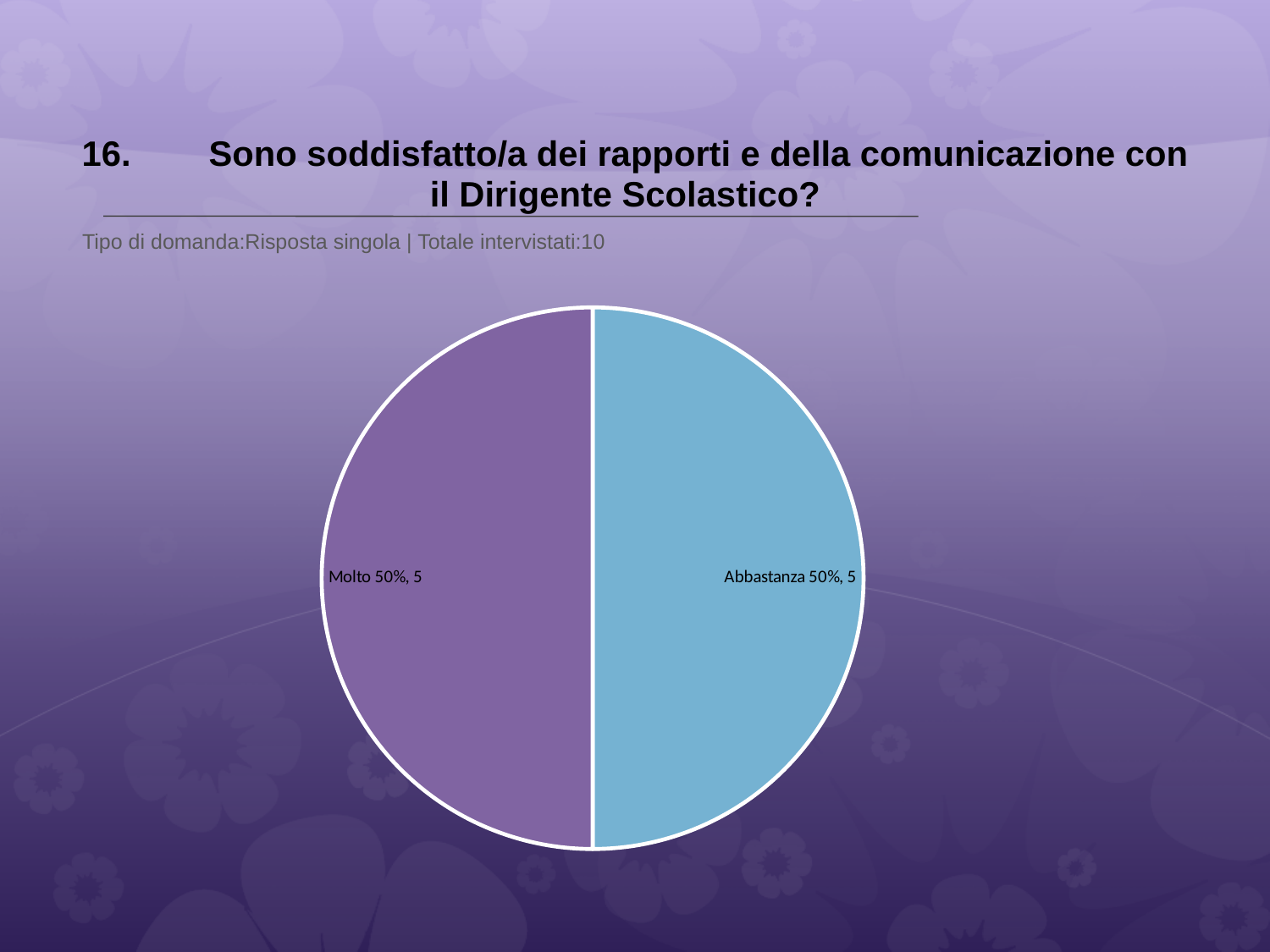

# 16.	Sono soddisfatto/a dei rapporti e della comunicazione con il Dirigente Scolastico?
 Tipo di domanda:Risposta singola | Totale intervistati:10

### Chart

| Category | Total |
|---|---|
| Per niente | 0.0 |
| Poco  | 0.0 |
| Abbastanza | 0.5 |
| Molto | 0.5 |